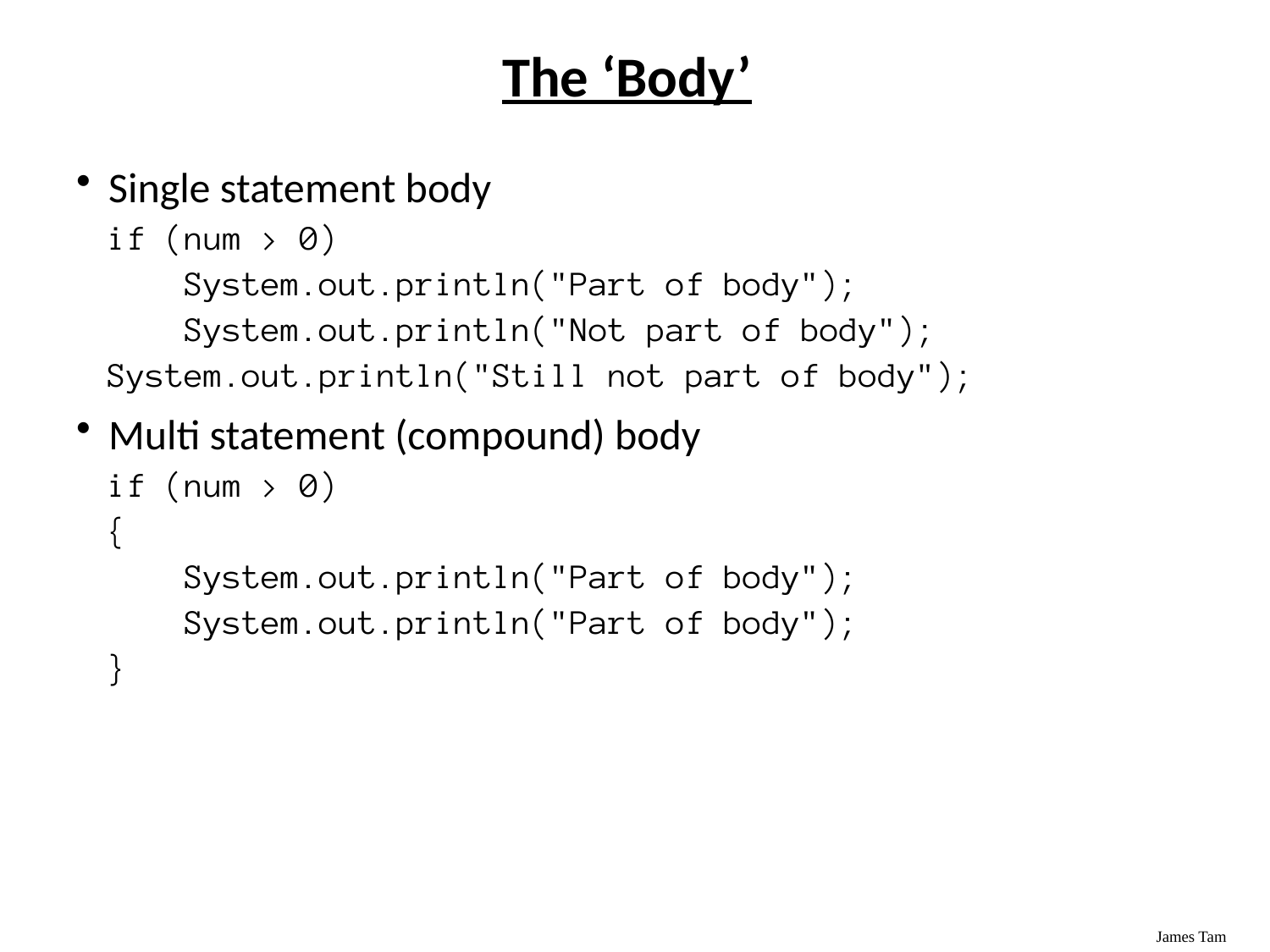

# The ‘Body’
Single statement body
if (num > 0)
    System.out.println("Part of body");
    System.out.println("Not part of body");
System.out.println("Still not part of body");
Multi statement (compound) body
if (num > 0)
{
    System.out.println("Part of body");
    System.out.println("Part of body");
}